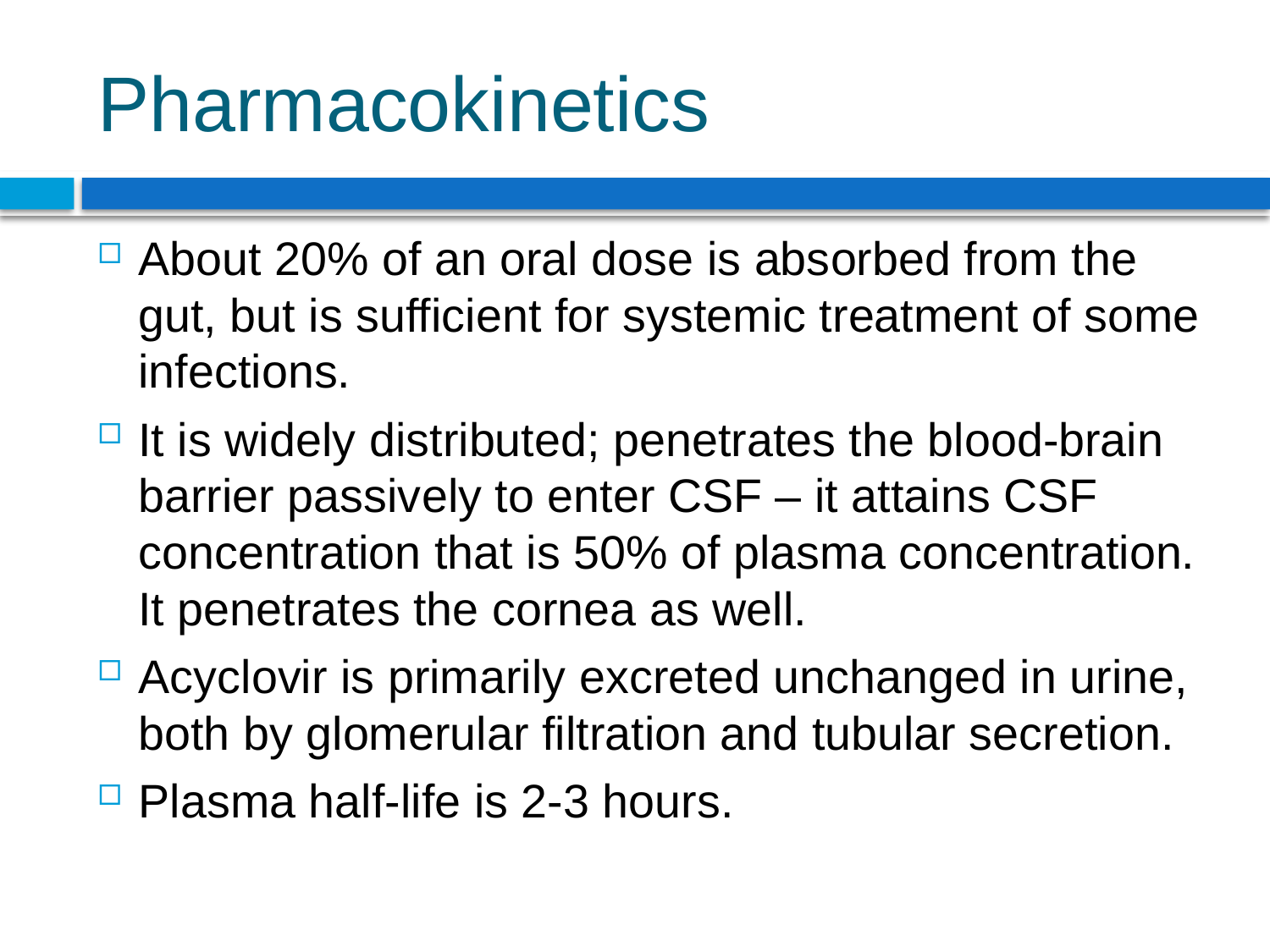

# Pharmacokinetics
About 20% of an oral dose is absorbed from the gut, but is sufficient for systemic treatment of some infections.
It is widely distributed; penetrates the blood-brain barrier passively to enter CSF – it attains CSF concentration that is 50% of plasma concentration. It penetrates the cornea as well.
Acyclovir is primarily excreted unchanged in urine, both by glomerular filtration and tubular secretion.
Plasma half-life is 2-3 hours.